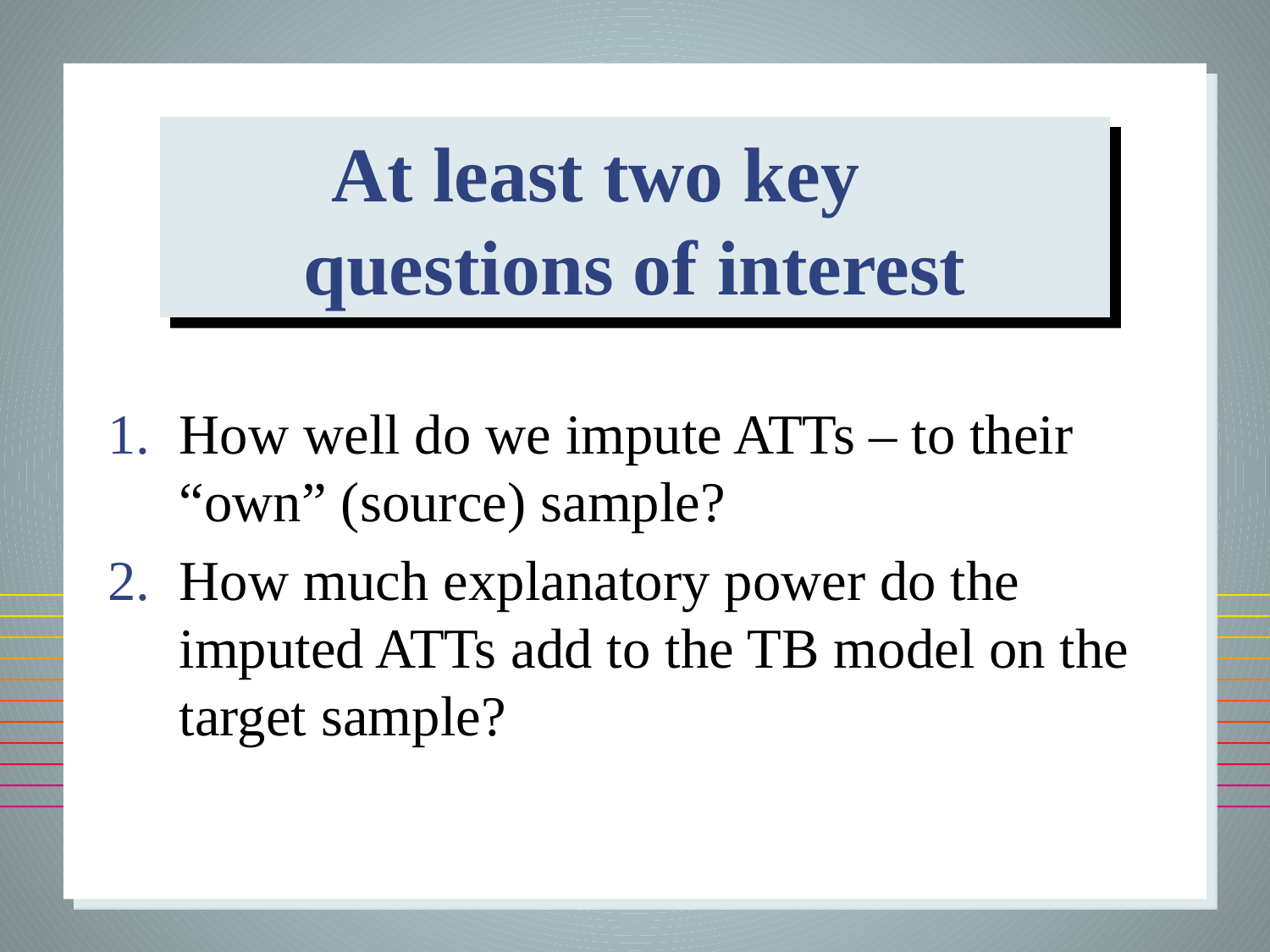

# At least two key     questions of interest
How well do we impute ATTs – to their “own” (source) sample?
How much explanatory power do the imputed ATTs add to the TB model on the target sample?